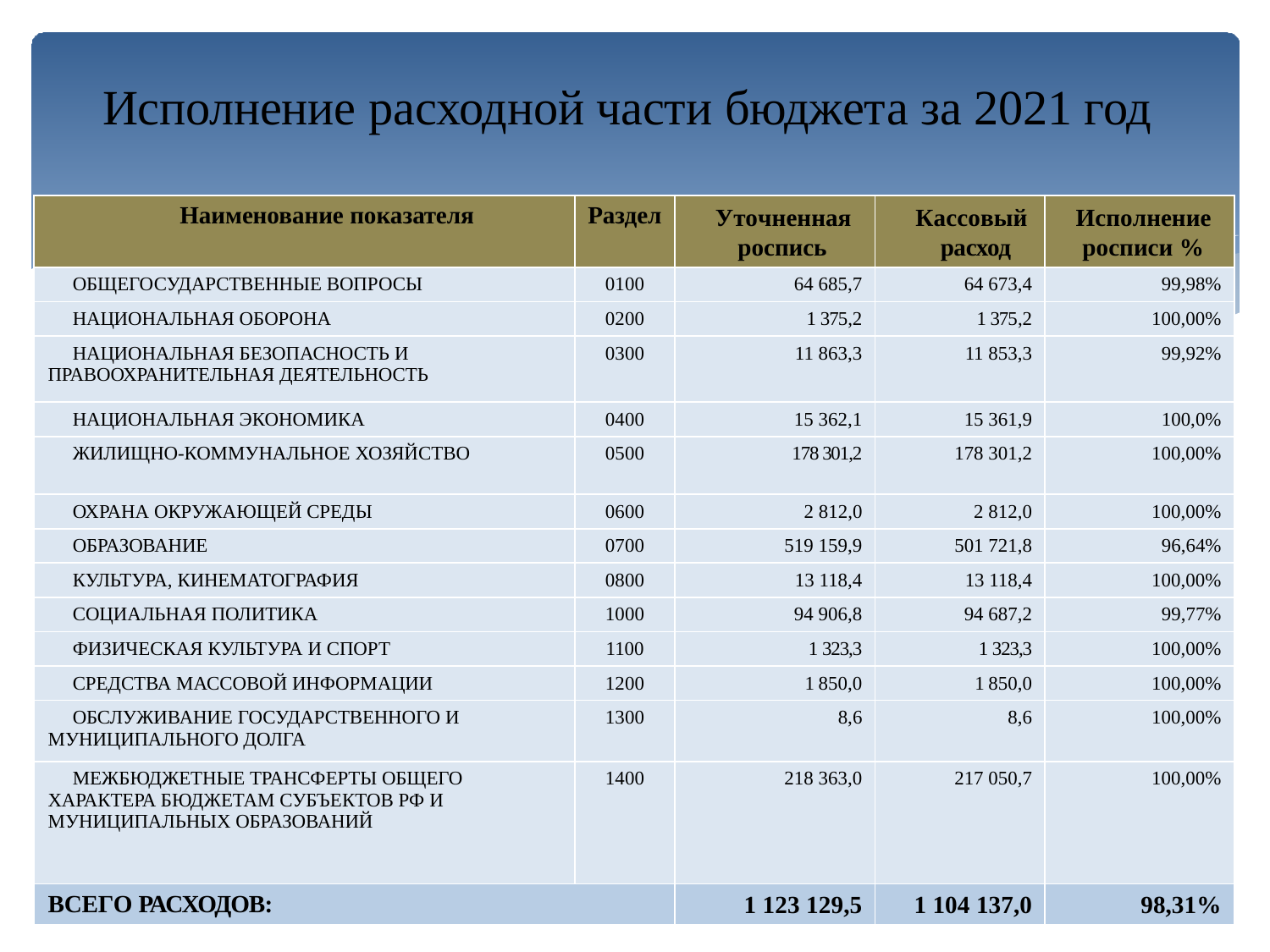

Исполнение расходной части бюджета за 2021 год
| Наименование показателя | Раздел | Уточненная роспись | Кассовый расход | Исполнение росписи % |
| --- | --- | --- | --- | --- |
| ОБЩЕГОСУДАРСТВЕННЫЕ ВОПРОСЫ | 0100 | 64 685,7 | 64 673,4 | 99,98% |
| НАЦИОНАЛЬНАЯ ОБОРОНА | 0200 | 1 375,2 | 1 375,2 | 100,00% |
| НАЦИОНАЛЬНАЯ БЕЗОПАСНОСТЬ И ПРАВООХРАНИТЕЛЬНАЯ ДЕЯТЕЛЬНОСТЬ | 0300 | 11 863,3 | 11 853,3 | 99,92% |
| НАЦИОНАЛЬНАЯ ЭКОНОМИКА | 0400 | 15 362,1 | 15 361,9 | 100,0% |
| ЖИЛИЩНО-КОММУНАЛЬНОЕ ХОЗЯЙСТВО | 0500 | 178 301,2 | 178 301,2 | 100,00% |
| ОХРАНА ОКРУЖАЮЩЕЙ СРЕДЫ | 0600 | 2 812,0 | 2 812,0 | 100,00% |
| ОБРАЗОВАНИЕ | 0700 | 519 159,9 | 501 721,8 | 96,64% |
| КУЛЬТУРА, КИНЕМАТОГРАФИЯ | 0800 | 13 118,4 | 13 118,4 | 100,00% |
| СОЦИАЛЬНАЯ ПОЛИТИКА | 1000 | 94 906,8 | 94 687,2 | 99,77% |
| ФИЗИЧЕСКАЯ КУЛЬТУРА И СПОРТ | 1100 | 1 323,3 | 1 323,3 | 100,00% |
| СРЕДСТВА МАССОВОЙ ИНФОРМАЦИИ | 1200 | 1 850,0 | 1 850,0 | 100,00% |
| ОБСЛУЖИВАНИЕ ГОСУДАРСТВЕННОГО И МУНИЦИПАЛЬНОГО ДОЛГА | 1300 | 8,6 | 8,6 | 100,00% |
| МЕЖБЮДЖЕТНЫЕ ТРАНСФЕРТЫ ОБЩЕГО ХАРАКТЕРА БЮДЖЕТАМ СУБЪЕКТОВ РФ И МУНИЦИПАЛЬНЫХ ОБРАЗОВАНИЙ | 1400 | 218 363,0 | 217 050,7 | 100,00% |
| ВСЕГО РАСХОДОВ: |  | 1 123 129,5 | 1 104 137,0 | 98,31% |